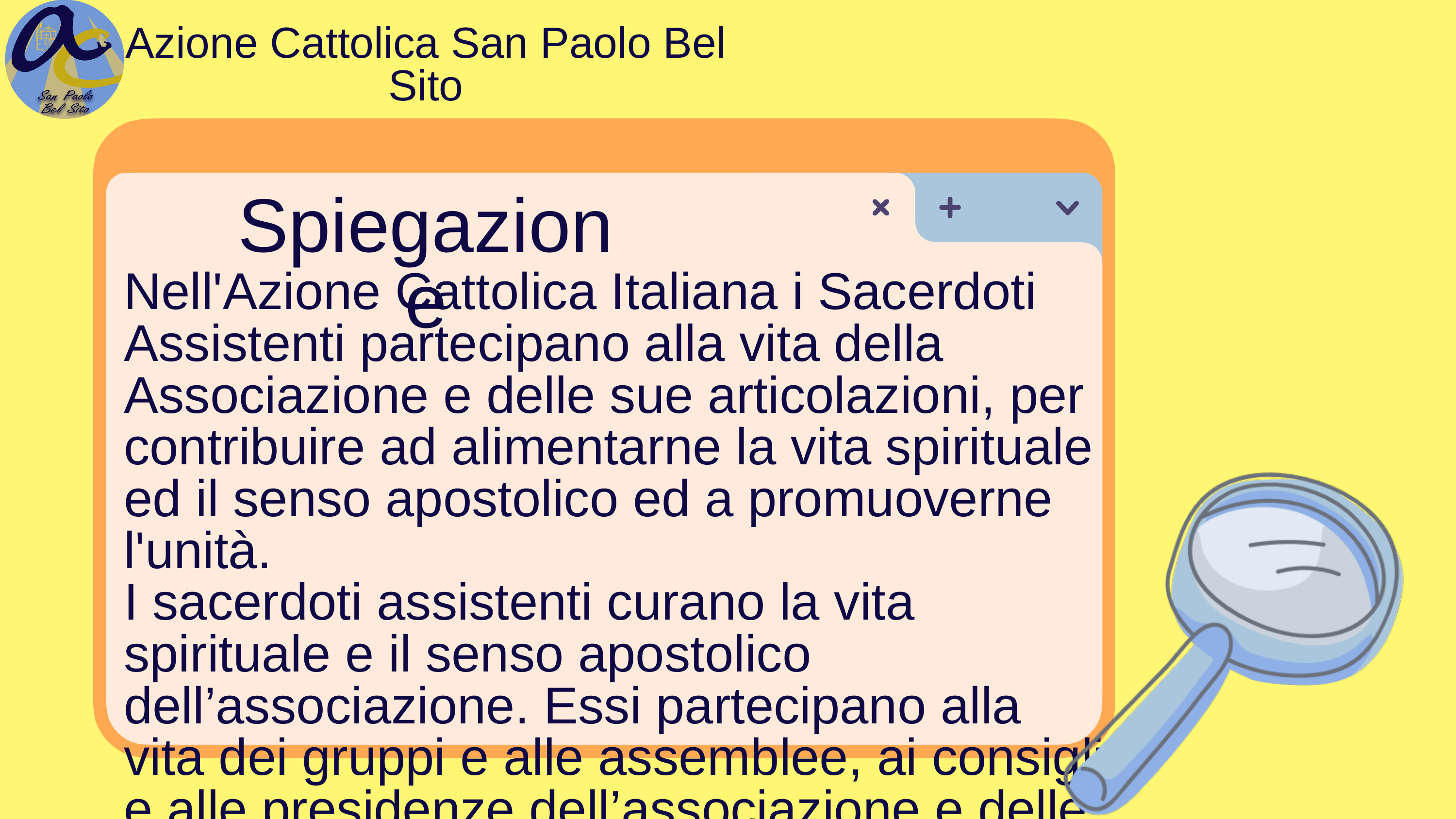

Azione Cattolica San Paolo Bel Sito

Spiegazione
Nell'Azione Cattolica Italiana i Sacerdoti Assistenti partecipano alla vita della Associazione e delle sue articolazioni, per contribuire ad alimentarne la vita spirituale ed il senso apostolico ed a promuoverne l'unità.
I sacerdoti assistenti curano la vita spirituale e il senso apostolico dell’associazione. Essi partecipano alla
vita dei gruppi e alle assemblee, ai consigli e alle presidenze dell’associazione e delle sue articolazioni, senza diritto di voto.